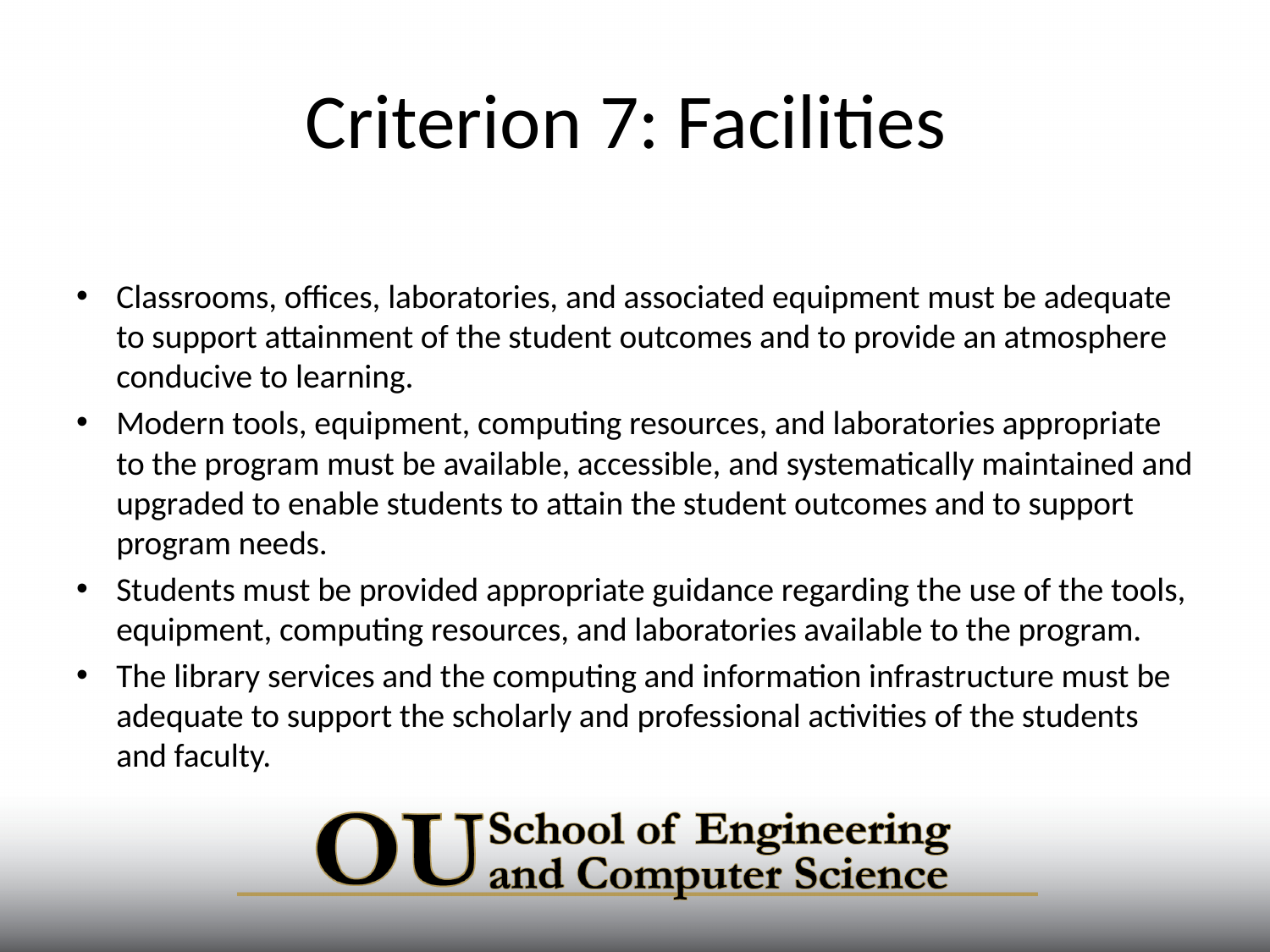

# Criterion 7: Facilities

Classrooms, offices, laboratories, and associated equipment must be adequate to support attainment of the student outcomes and to provide an atmosphere conducive to learning.
Modern tools, equipment, computing resources, and laboratories appropriate to the program must be available, accessible, and systematically maintained and upgraded to enable students to attain the student outcomes and to support program needs.
Students must be provided appropriate guidance regarding the use of the tools, equipment, computing resources, and laboratories available to the program.
The library services and the computing and information infrastructure must be adequate to support the scholarly and professional activities of the students and faculty.